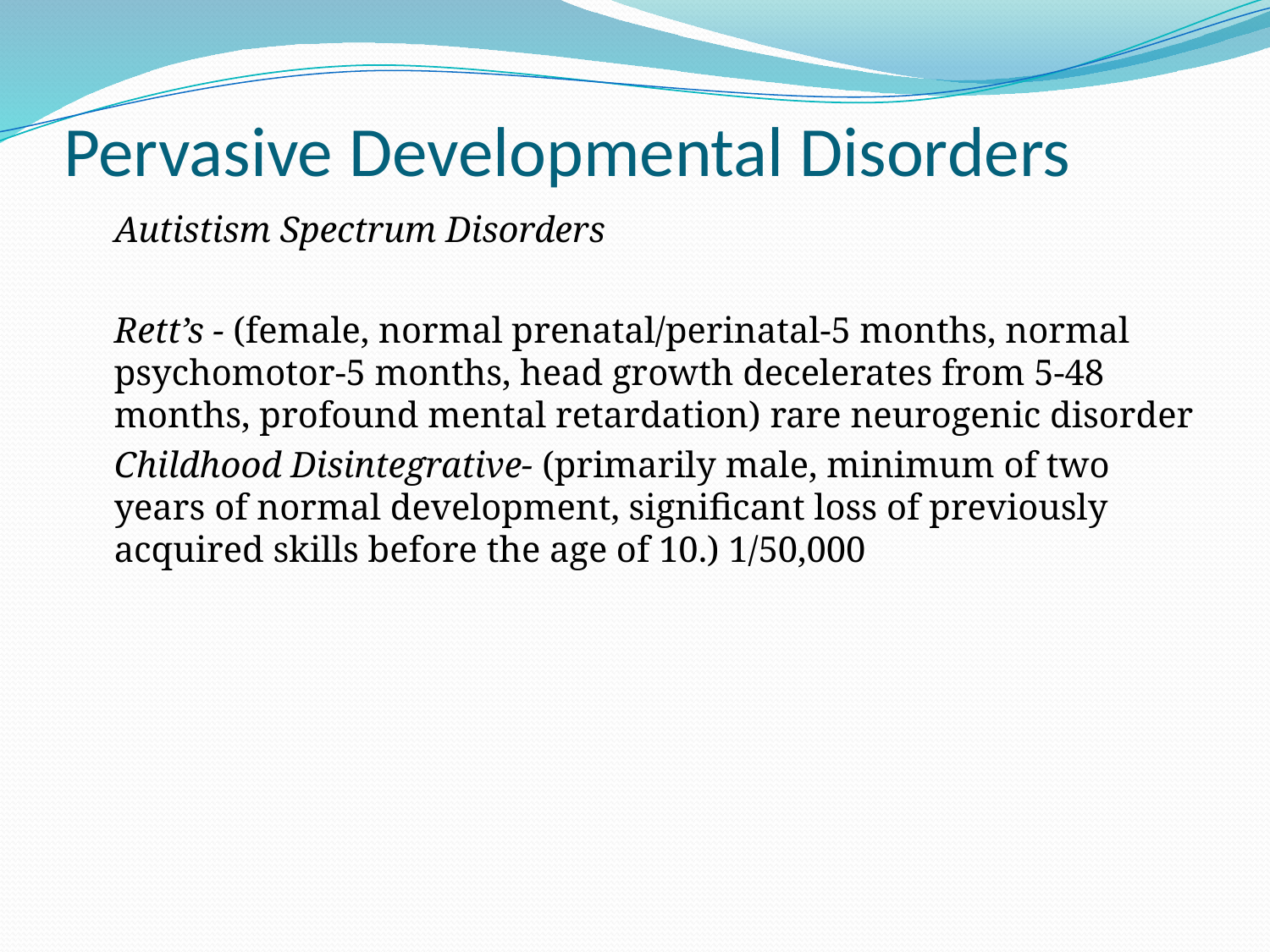

# Pervasive Developmental Disorders
	Autistism Spectrum Disorders

	Rett’s - (female, normal prenatal/perinatal-5 months, normal psychomotor-5 months, head growth decelerates from 5-48 months, profound mental retardation) rare neurogenic disorder
	Childhood Disintegrative- (primarily male, minimum of two years of normal development, significant loss of previously acquired skills before the age of 10.) 1/50,000